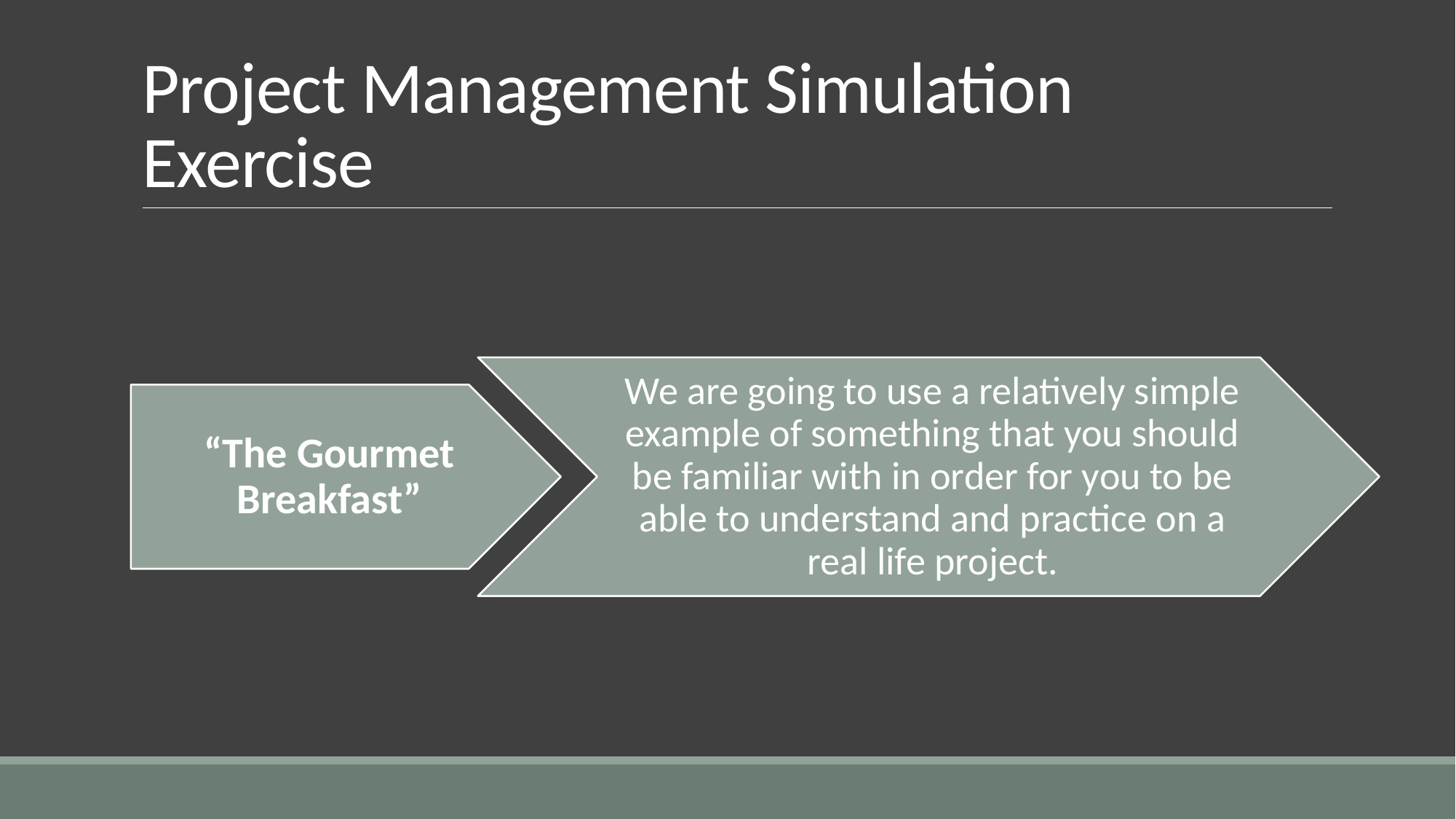

# Project Management Simulation Exercise
“The Gourmet Breakfast”
We are going to use a relatively simple example of something that you should be familiar with in order for you to be able to understand and practice on a real life project.